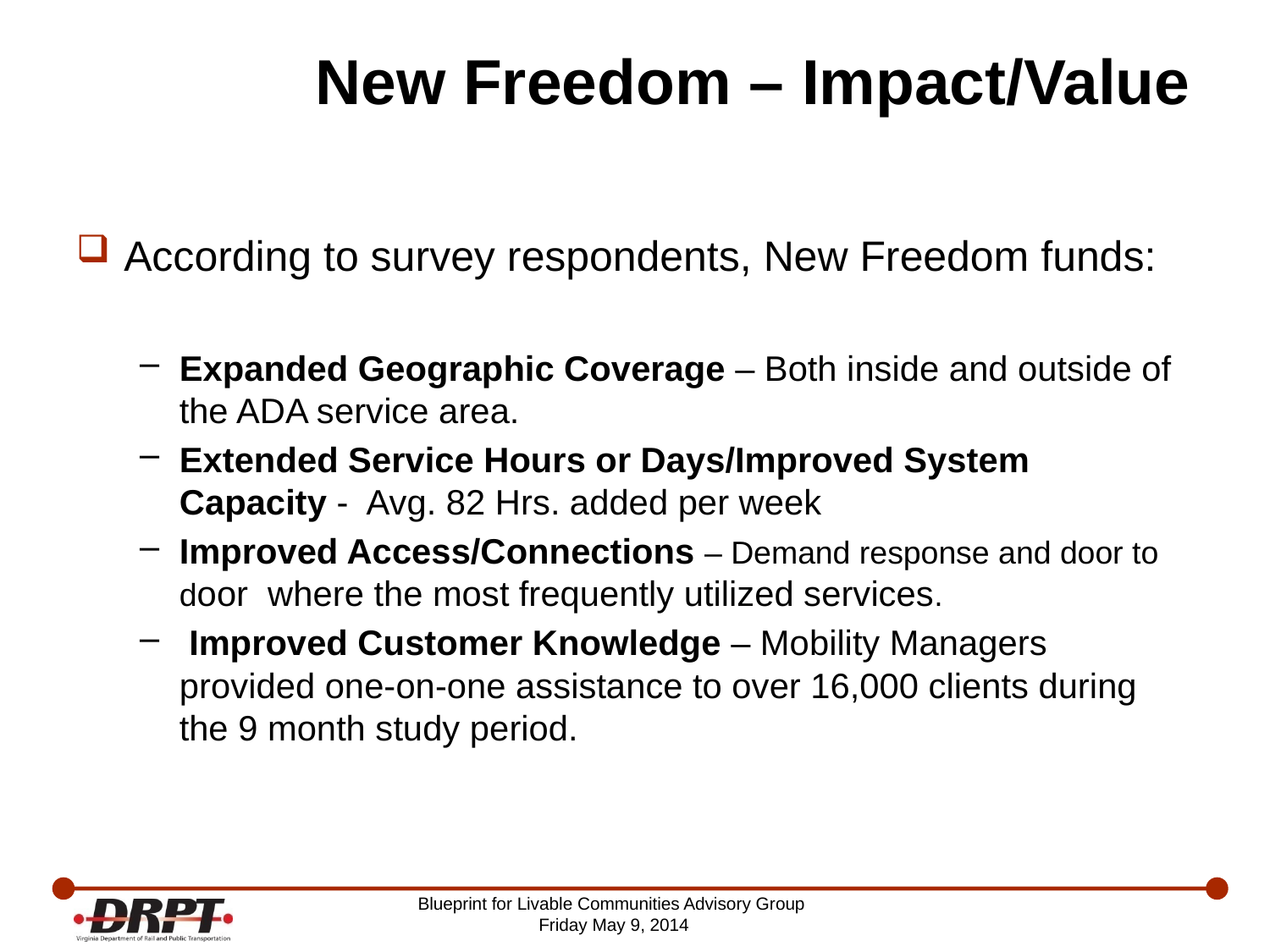

# New Freedom – Impact/Value
According to survey respondents, New Freedom funds:

Expanded Geographic Coverage – Both inside and outside of the ADA service area.
Extended Service Hours or Days/Improved System Capacity -  Avg. 82 Hrs. added per week
Improved Access/Connections – Demand response and door to door  where the most frequently utilized services.
 Improved Customer Knowledge – Mobility Managers provided one-on-one assistance to over 16,000 clients during the 9 month study period.

Blueprint for Livable Communities Advisory Group
Friday May 9, 2014